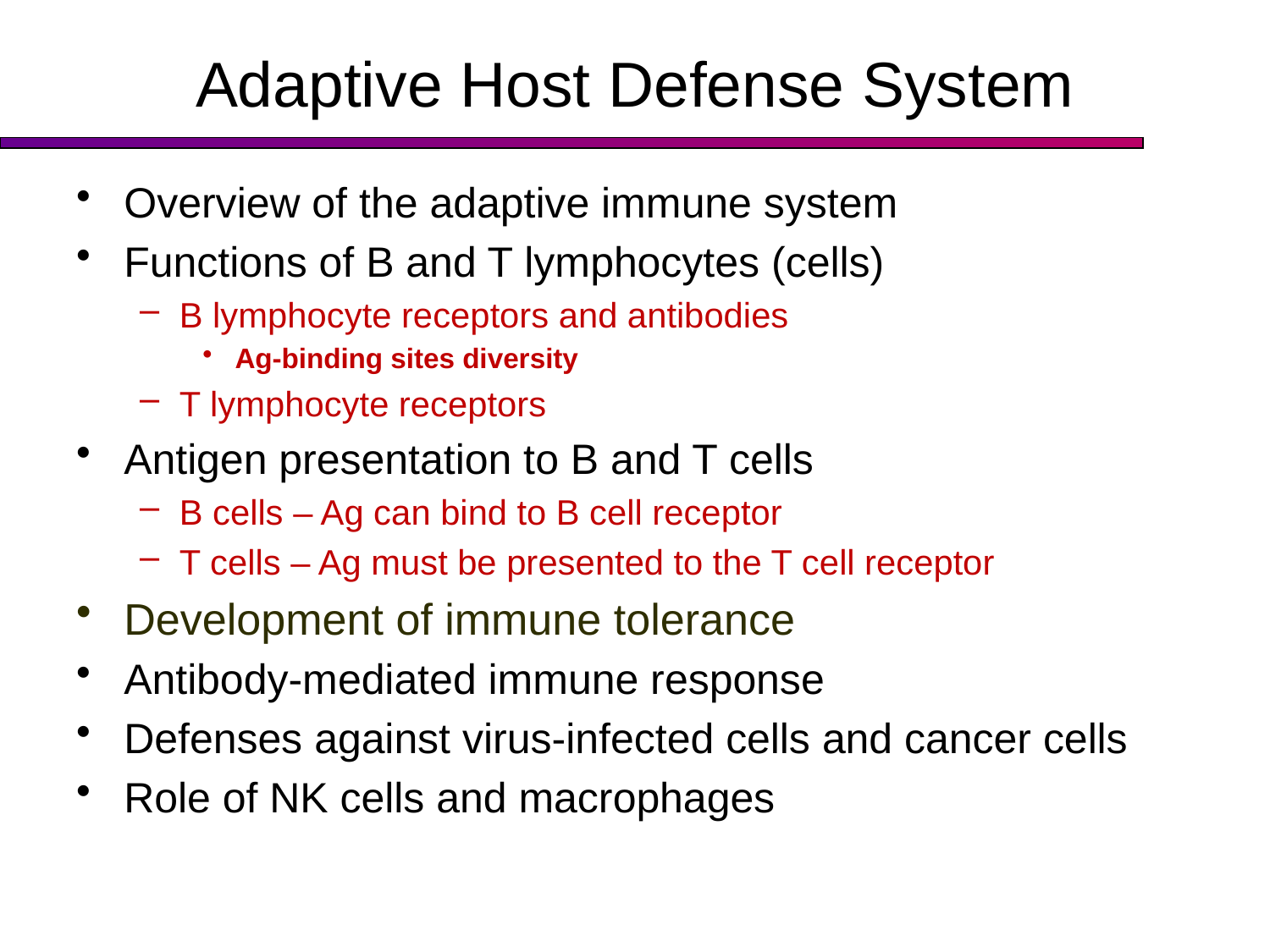

# Adaptive Host Defense System

Overview of the adaptive immune system
Functions of B and T lymphocytes (cells)
B lymphocyte receptors and antibodies
Ag-binding sites diversity
T lymphocyte receptors
Antigen presentation to B and T cells
B cells – Ag can bind to B cell receptor
T cells – Ag must be presented to the T cell receptor
Development of immune tolerance
Antibody-mediated immune response
Defenses against virus-infected cells and cancer cells
Role of NK cells and macrophages